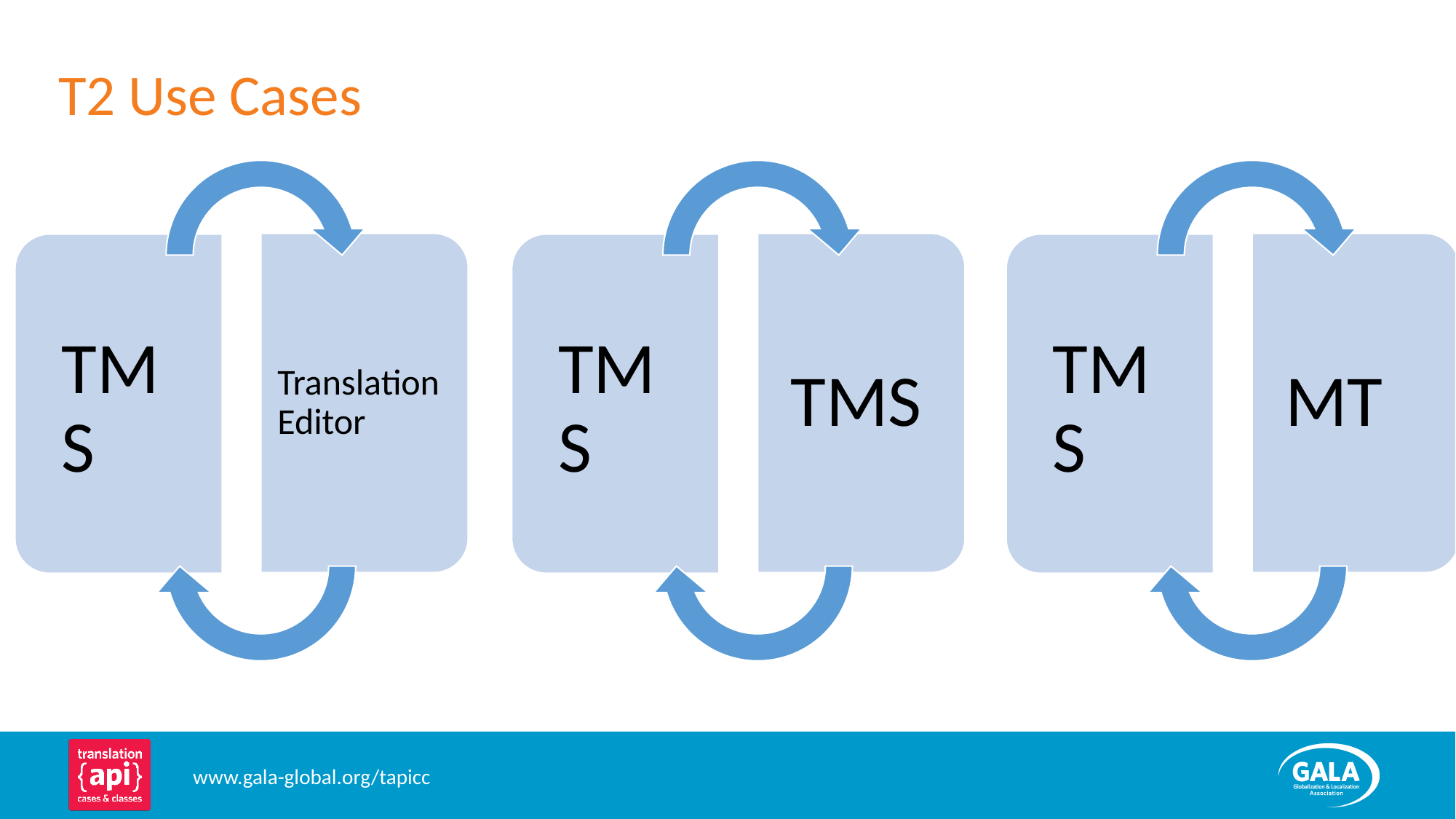

T2 Use Cases
TMS
Translation Editor
TMS
TMS
TMS
MT